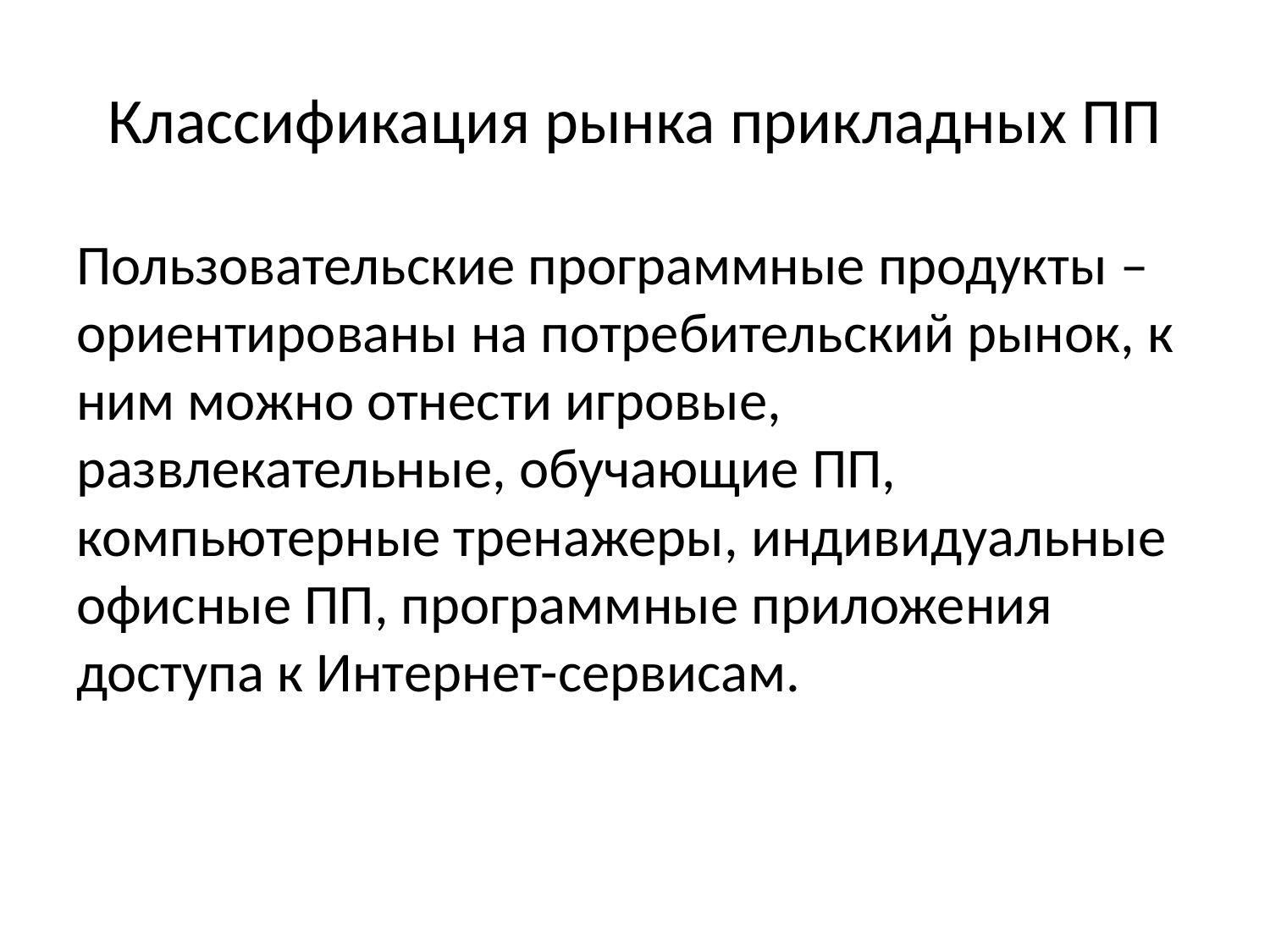

# Классификация рынка прикладных ПП
Пользовательские программные продукты – ориентированы на потребительский рынок, к ним можно отнести игровые, развлекательные, обучающие ПП, компьютерные тренажеры, индивидуальные офисные ПП, программные приложения доступа к Интернет-сервисам.